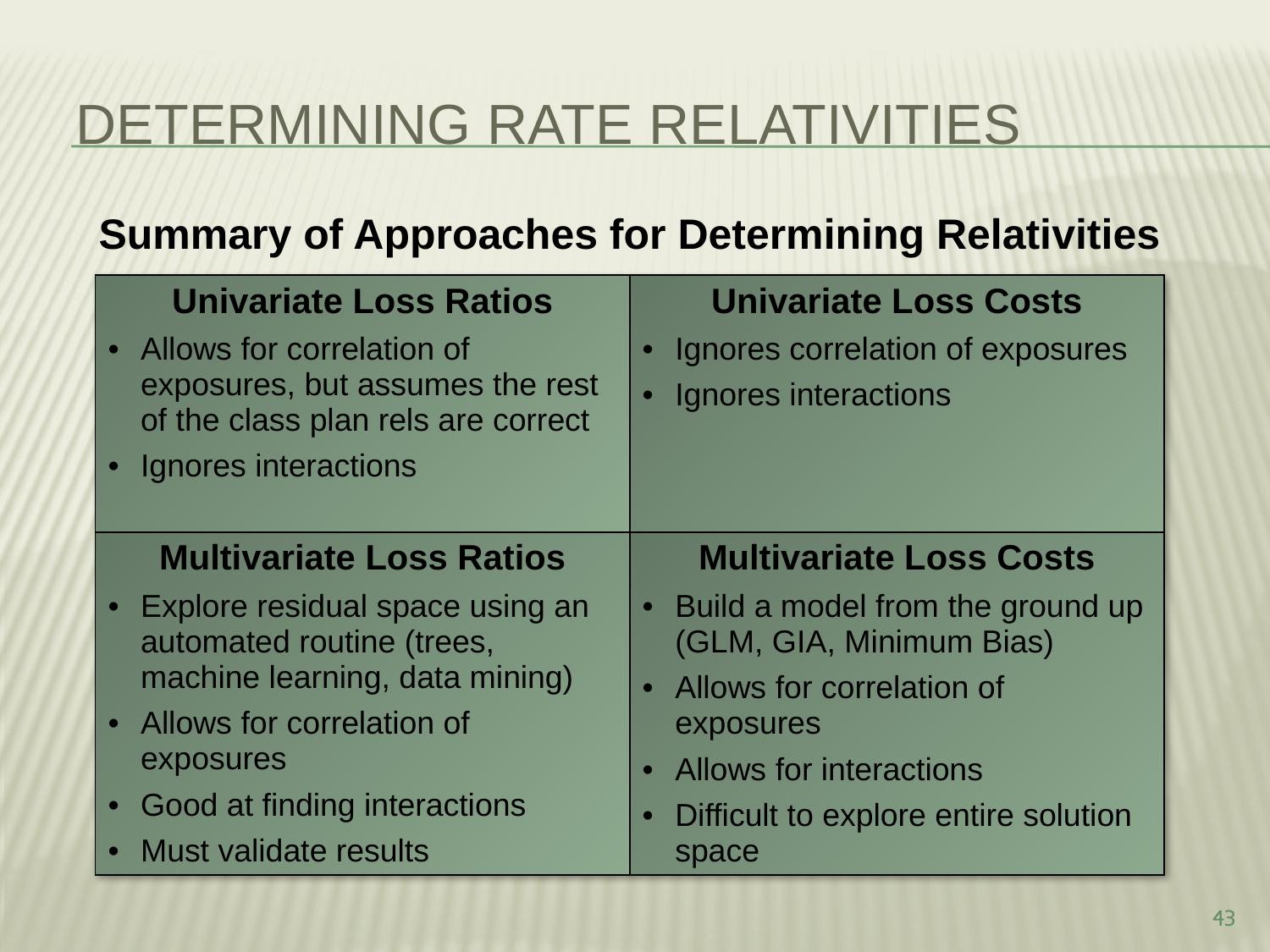

Determining rate relativities
Summary of Approaches for Determining Relativities
| Univariate Loss Ratios Allows for correlation of exposures, but assumes the rest of the class plan rels are correct Ignores interactions | Univariate Loss Costs Ignores correlation of exposures Ignores interactions |
| --- | --- |
| Multivariate Loss Ratios Explore residual space using an automated routine (trees, machine learning, data mining) Allows for correlation of exposures Good at finding interactions Must validate results | Multivariate Loss Costs Build a model from the ground up (GLM, GIA, Minimum Bias) Allows for correlation of exposures Allows for interactions Difficult to explore entire solution space |
43